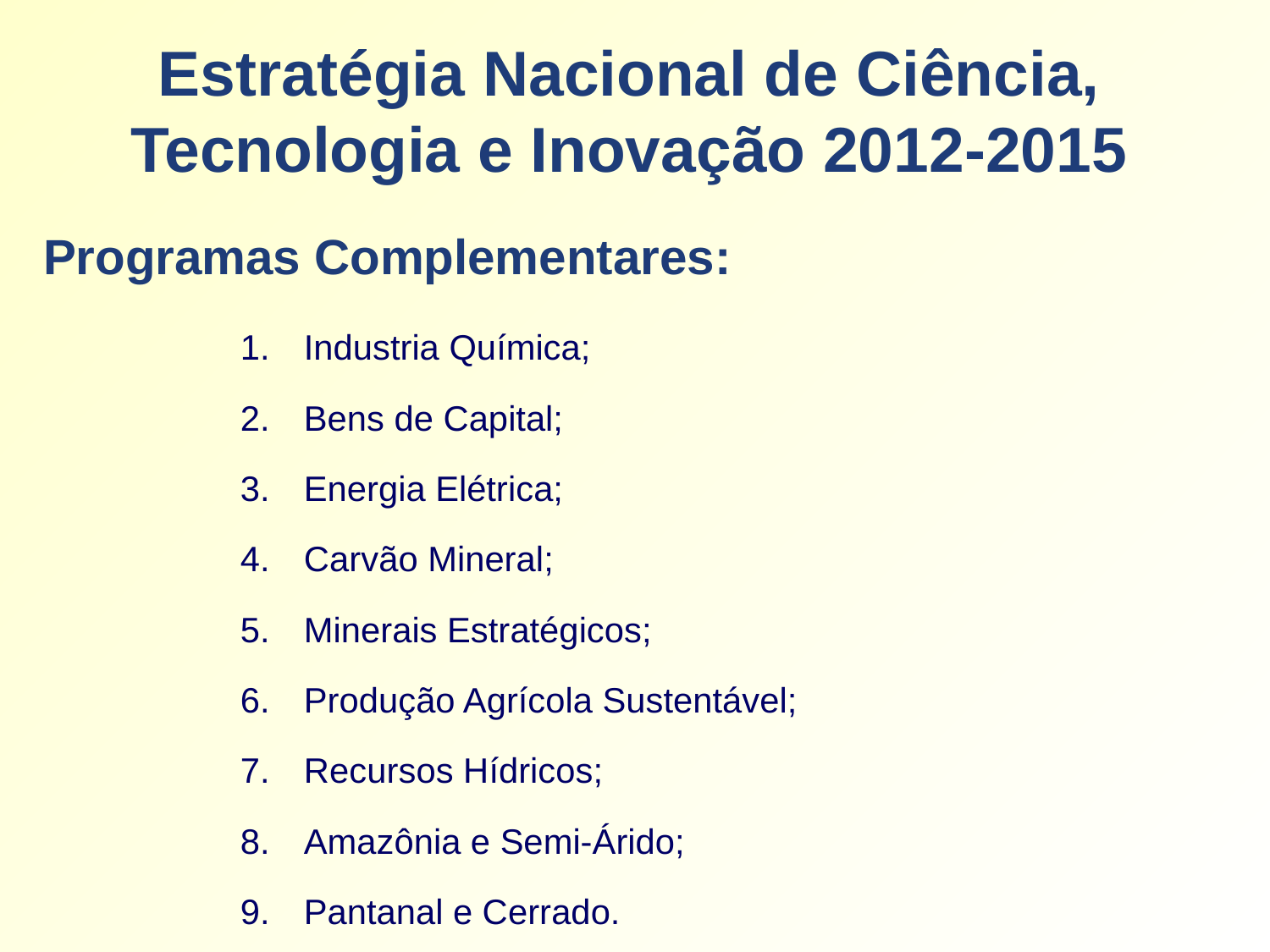

Estratégia Nacional de Ciência, Tecnologia e Inovação 2012-2015
Programas Complementares:
Industria Química;
Bens de Capital;
Energia Elétrica;
Carvão Mineral;
Minerais Estratégicos;
Produção Agrícola Sustentável;
Recursos Hídricos;
Amazônia e Semi-Árido;
Pantanal e Cerrado.